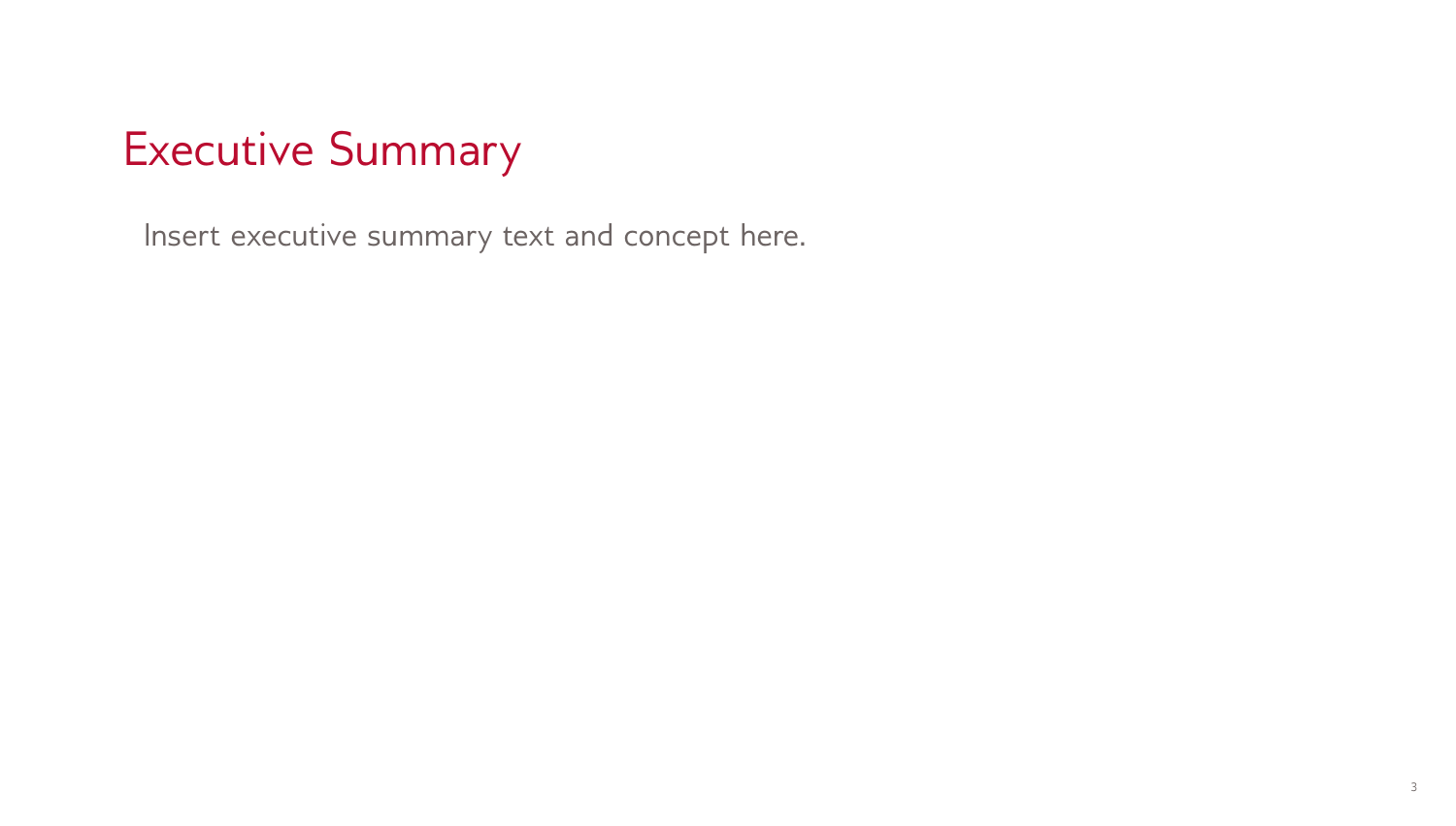

# Executive Summary
Insert executive summary text and concept here.
3